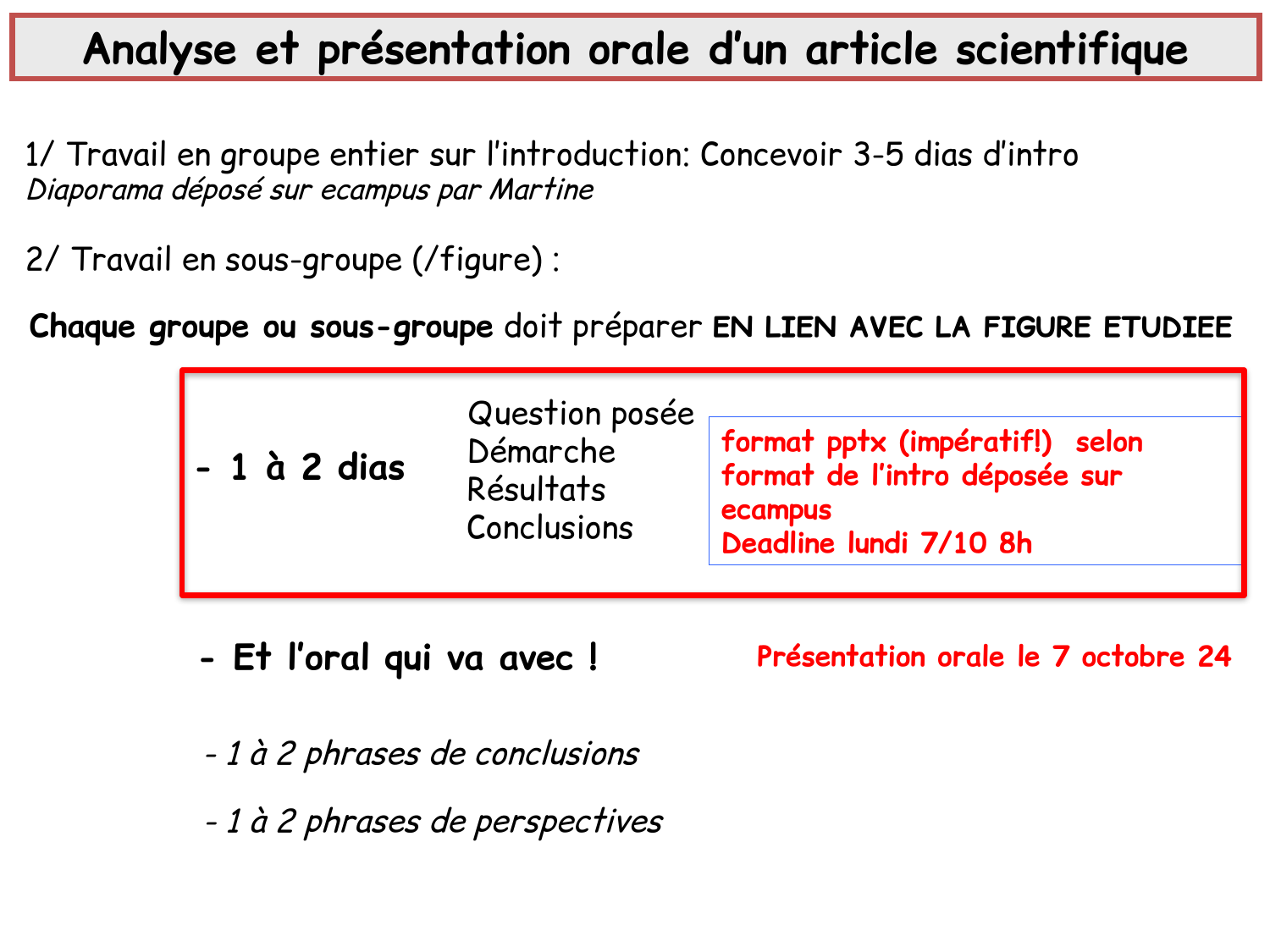

Analyse et présentation orale d’un article scientifique
1/ Travail en groupe entier sur l’introduction: Concevoir 3-5 dias d’intro
Diaporama déposé sur ecampus par Martine
2/ Travail en sous-groupe (/figure) :

Chaque groupe ou sous-groupe doit préparer EN LIEN AVEC LA FIGURE ETUDIEE

format pptx (impératif!)  selon format de l’intro déposée sur ecampus
Deadline lundi 7/10 8h
Question posée
Démarche
Résultats
Conclusions
- 1 à 2 dias
- Et l’oral qui va avec !
Présentation orale le 7 octobre 24
- 1 à 2 phrases de conclusions
- 1 à 2 phrases de perspectives